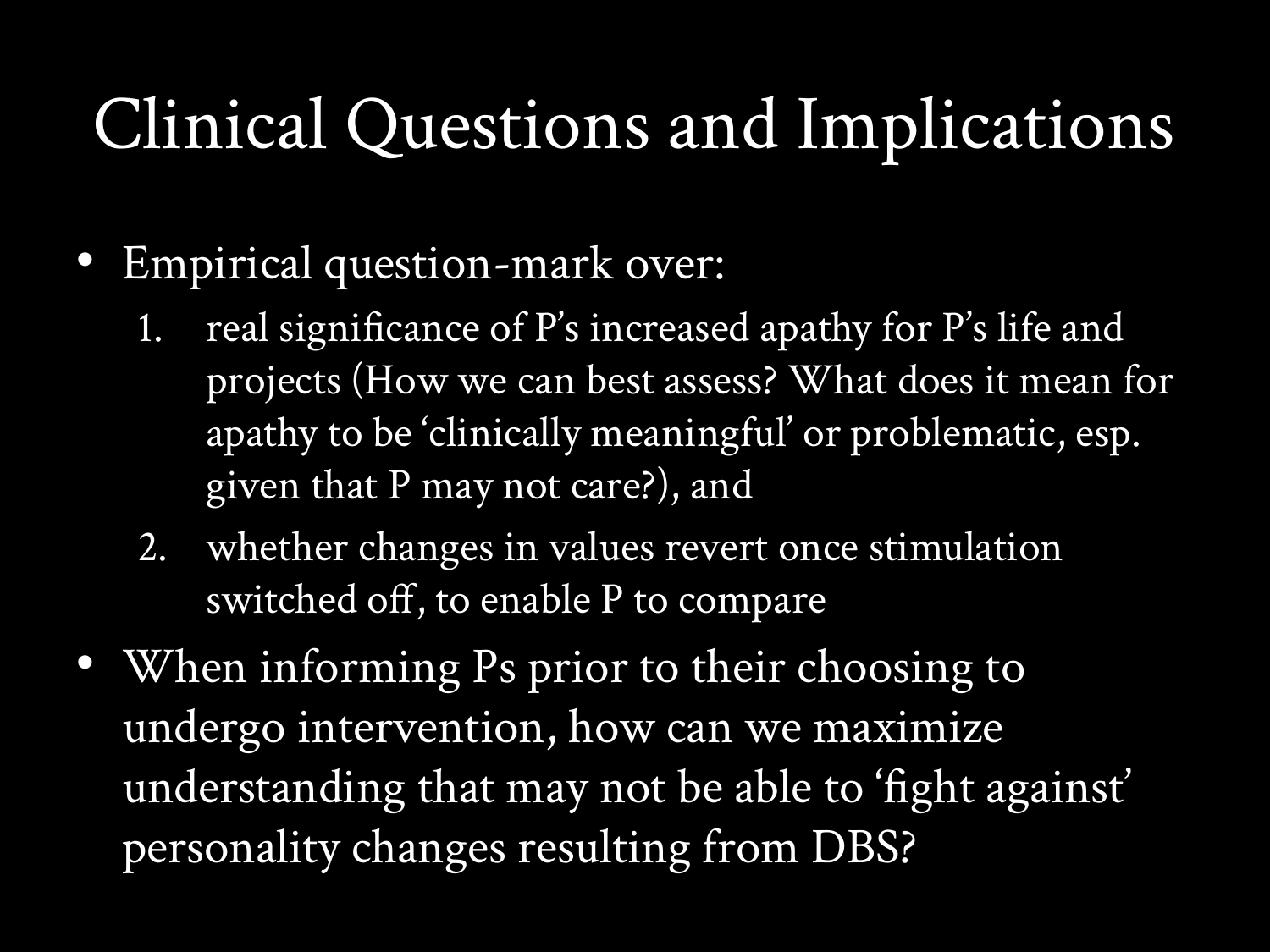

# Clinical Questions and Implications
Empirical question-mark over:
real significance of P’s increased apathy for P’s life and projects (How we can best assess? What does it mean for apathy to be ‘clinically meaningful’ or problematic, esp. given that P may not care?), and
whether changes in values revert once stimulation switched off, to enable P to compare
When informing Ps prior to their choosing to undergo intervention, how can we maximize understanding that may not be able to ‘fight against’ personality changes resulting from DBS?